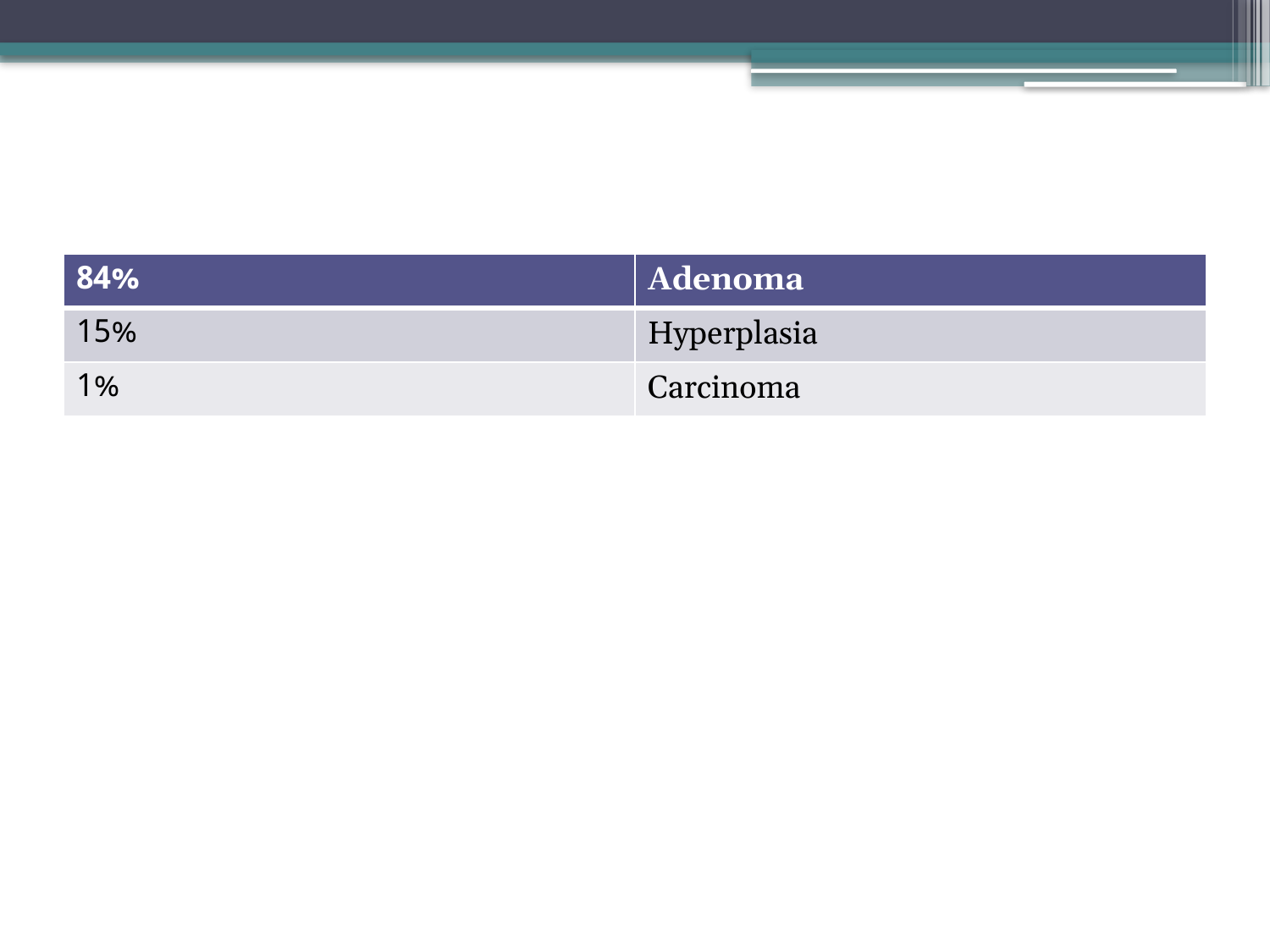

#
| 84% | Adenoma |
| --- | --- |
| 15% | Hyperplasia |
| 1% | Carcinoma |